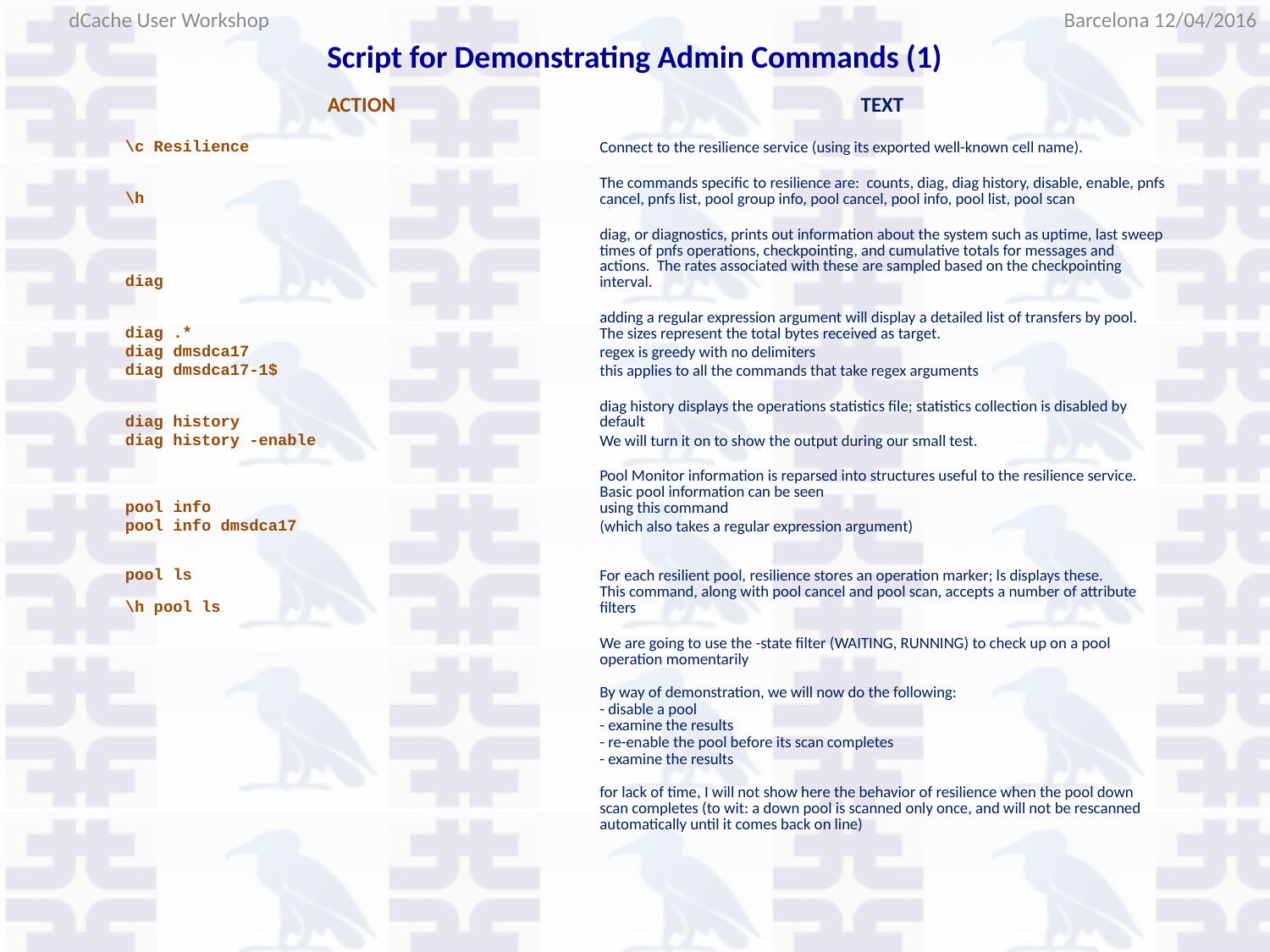

Barcelona 12/04/2016
dCache User Workshop
# Script for Demonstrating Admin Commands (1)
| ACTION | TEXT |
| --- | --- |
| \c Resilience | Connect to the resilience service (using its exported well-known cell name). |
|  |  |
| \h | The commands specific to resilience are: counts, diag, diag history, disable, enable, pnfs cancel, pnfs list, pool group info, pool cancel, pool info, pool list, pool scan |
|  |  |
| diag | diag, or diagnostics, prints out information about the system such as uptime, last sweep times of pnfs operations, checkpointing, and cumulative totals for messages and actions. The rates associated with these are sampled based on the checkpointing interval. |
|  |  |
| diag .\* | adding a regular expression argument will display a detailed list of transfers by pool. The sizes represent the total bytes received as target. |
| diag dmsdca17 | regex is greedy with no delimiters |
| diag dmsdca17-1$ | this applies to all the commands that take regex arguments |
|  |  |
| diag history | diag history displays the operations statistics file; statistics collection is disabled by default |
| diag history -enable | We will turn it on to show the output during our small test. |
|  |  |
| pool info | Pool Monitor information is reparsed into structures useful to the resilience service. Basic pool information can be seen using this command |
| pool info dmsdca17 | (which also takes a regular expression argument) |
|  |  |
| pool ls | For each resilient pool, resilience stores an operation marker; ls displays these. |
| \h pool ls | This command, along with pool cancel and pool scan, accepts a number of attribute filters |
|  |  |
|  | We are going to use the -state filter (WAITING, RUNNING) to check up on a pool operation momentarily |
|  |  |
|  | By way of demonstration, we will now do the following: |
|  | - disable a pool |
|  | - examine the results |
|  | - re-enable the pool before its scan completes |
|  | - examine the results |
|  |  |
|  | for lack of time, I will not show here the behavior of resilience when the pool down scan completes (to wit: a down pool is scanned only once, and will not be rescanned automatically until it comes back on line) |